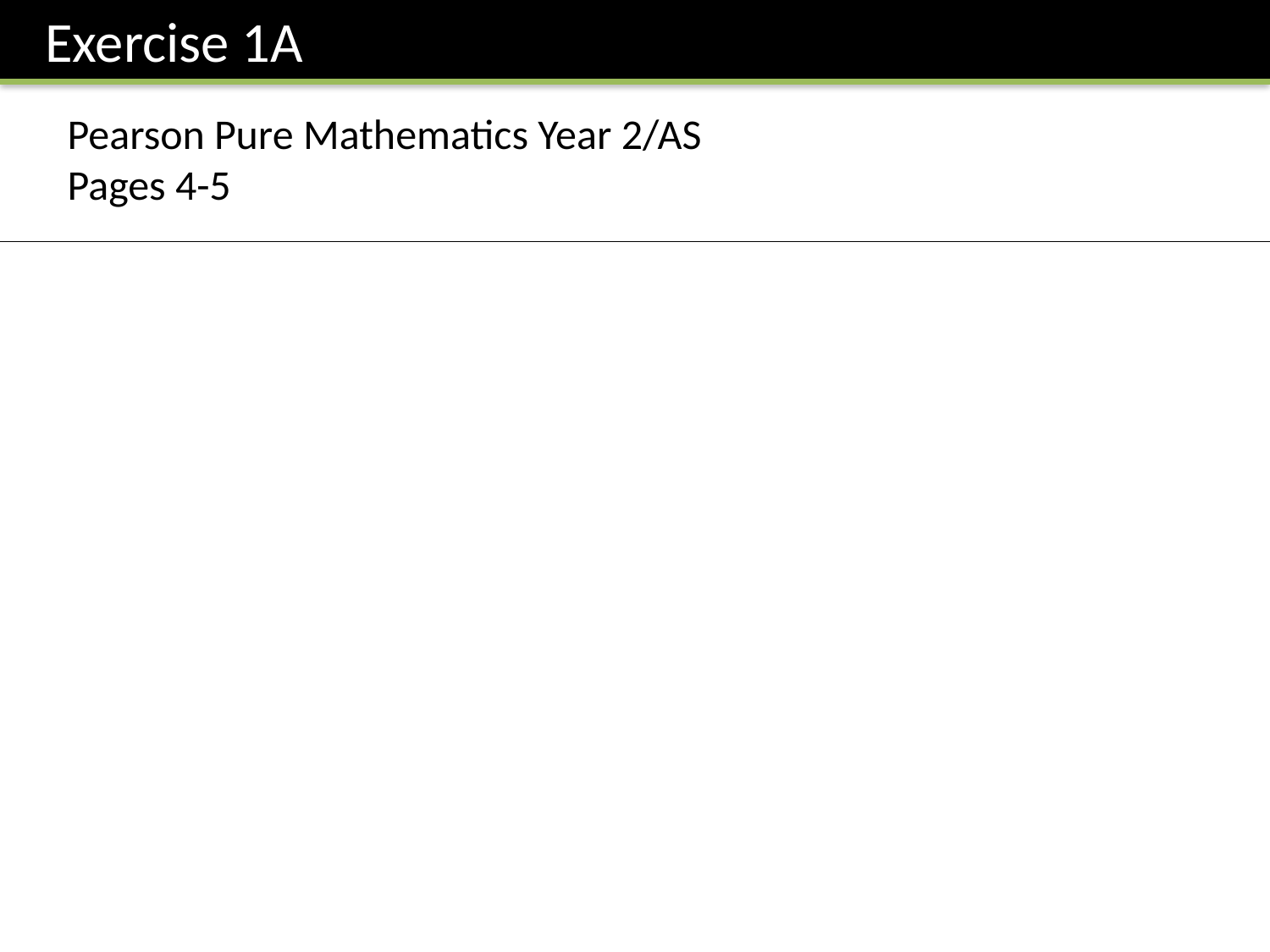

Exercise 1A
Pearson Pure Mathematics Year 2/AS
Pages 4-5